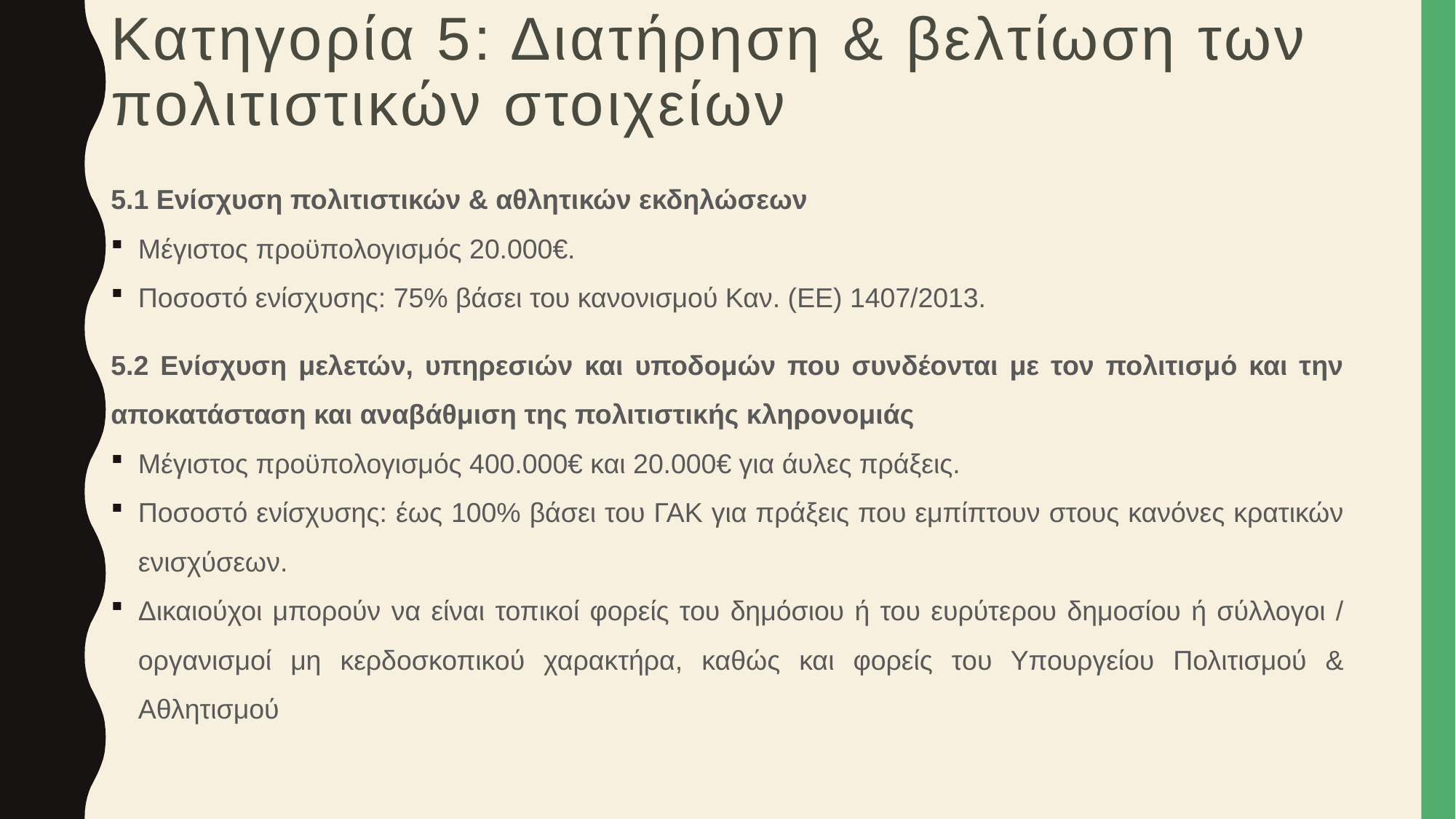

# Κατηγορία 5: Διατήρηση & βελτίωση των πολιτιστικών στοιχείων
5.1 Ενίσχυση πολιτιστικών & αθλητικών εκδηλώσεων
Μέγιστος προϋπολογισμός 20.000€.
Ποσοστό ενίσχυσης: 75% βάσει του κανονισμού Καν. (ΕΕ) 1407/2013.
5.2 Ενίσχυση μελετών, υπηρεσιών και υποδομών που συνδέονται με τον πολιτισμό και την αποκατάσταση και αναβάθμιση της πολιτιστικής κληρονομιάς
Μέγιστος προϋπολογισμός 400.000€ και 20.000€ για άυλες πράξεις.
Ποσοστό ενίσχυσης: έως 100% βάσει του ΓΑΚ για πράξεις που εμπίπτουν στους κανόνες κρατικών ενισχύσεων.
Δικαιούχοι μπορούν να είναι τοπικοί φορείς του δημόσιου ή του ευρύτερου δημοσίου ή σύλλογοι / οργανισμοί μη κερδοσκοπικού χαρακτήρα, καθώς και φορείς του Υπουργείου Πολιτισμού & Αθλητισμού